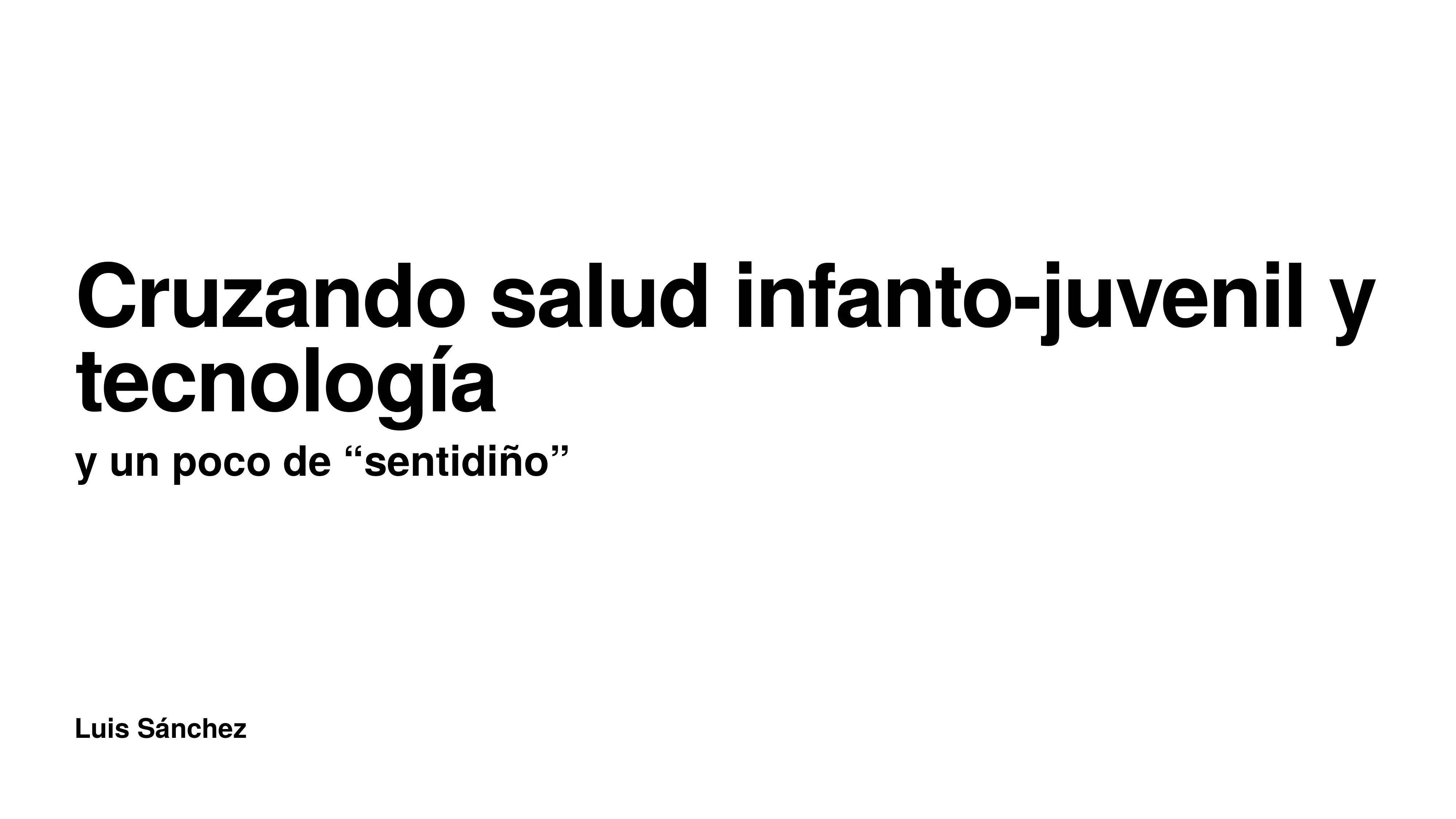

# Cruzando salud infanto-juvenil y tecnología
y un poco de “sentidiño”
Luis Sánchez